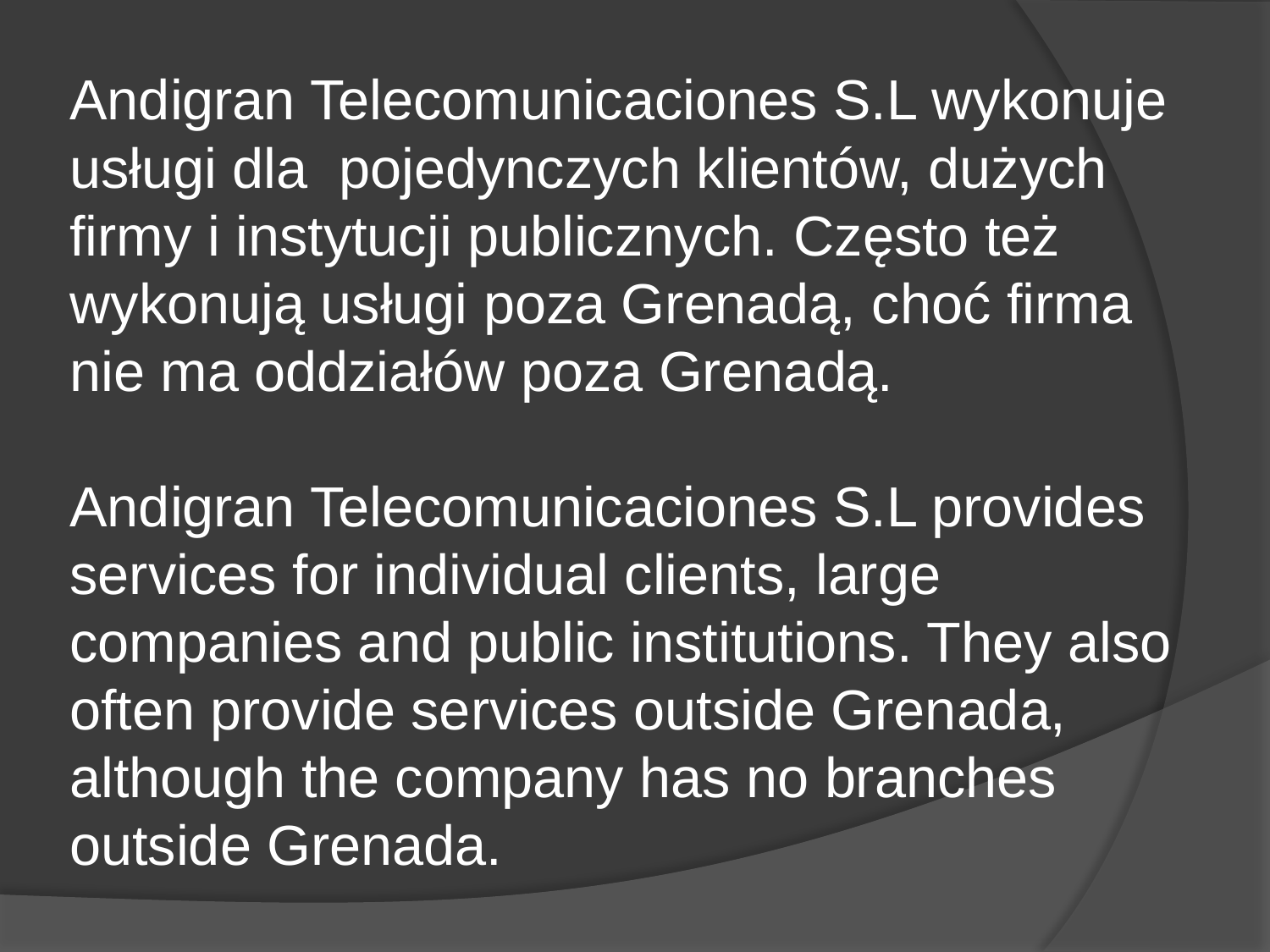

# Andigran Telecomunicaciones S.L wykonuje usługi dla  pojedynczych klientów, dużych firmy i instytucji publicznych. Często też wykonują usługi poza Grenadą, choć firma nie ma oddziałów poza Grenadą. Andigran Telecomunicaciones S.L provides services for individual clients, large companies and public institutions. They also often provide services outside Grenada, although the company has no branches outside Grenada.